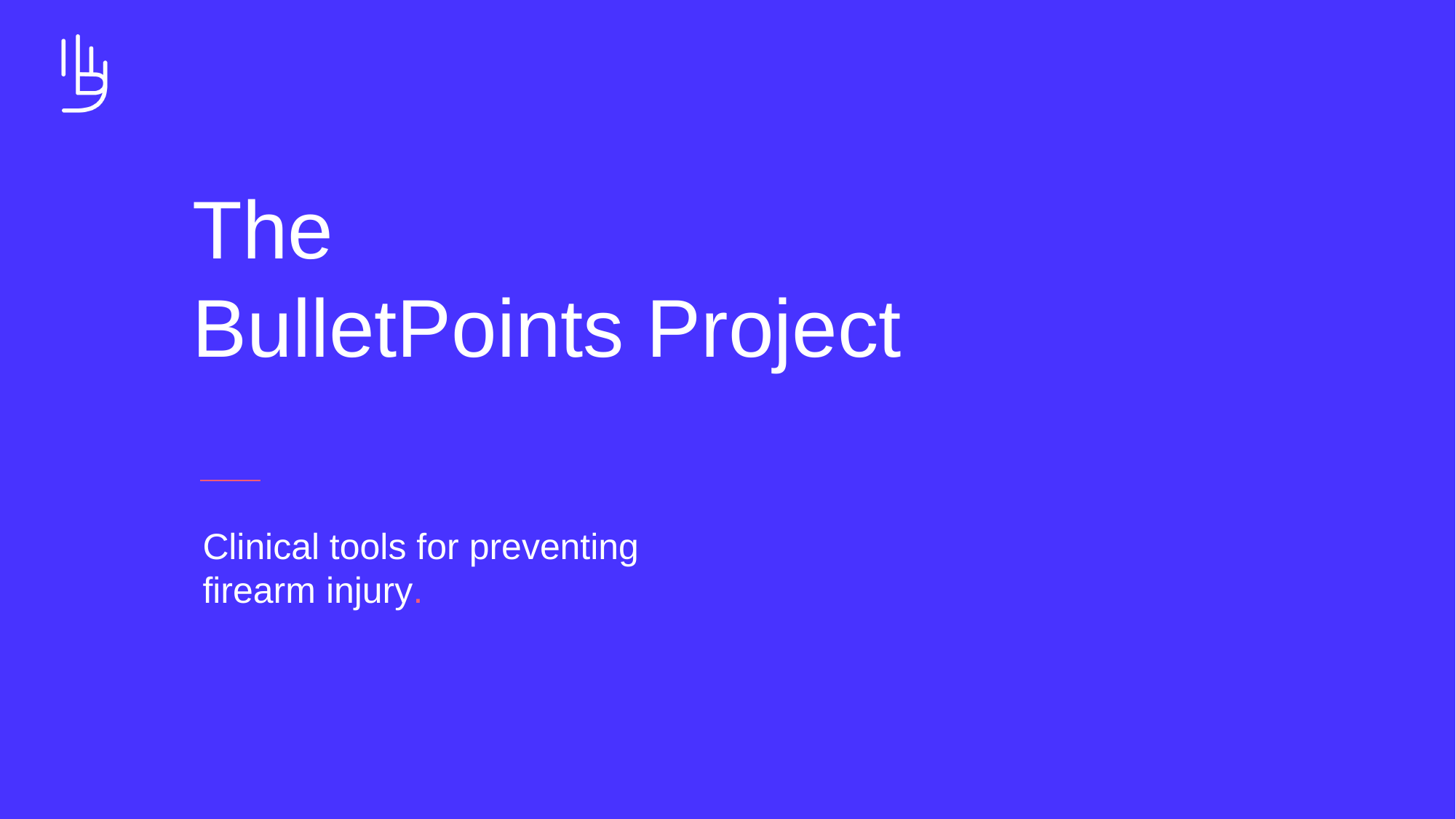

Educators Toolkit – Epidemiology of Firearm Injury